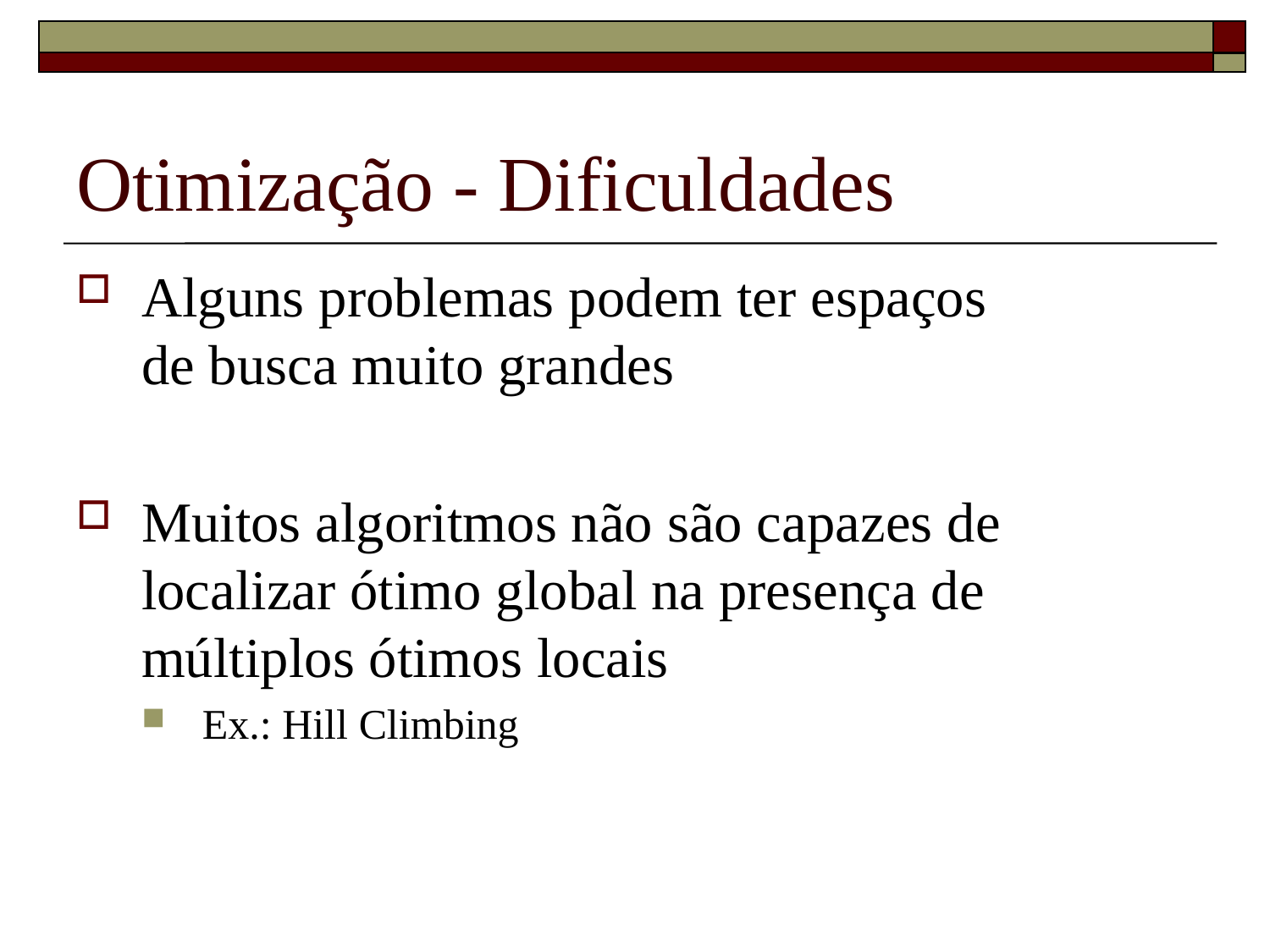

# Otimização - Dificuldades
Alguns problemas podem ter espaços de busca muito grandes

Muitos algoritmos não são capazes de localizar ótimo global na presença de múltiplos ótimos locais
Ex.: Hill Climbing